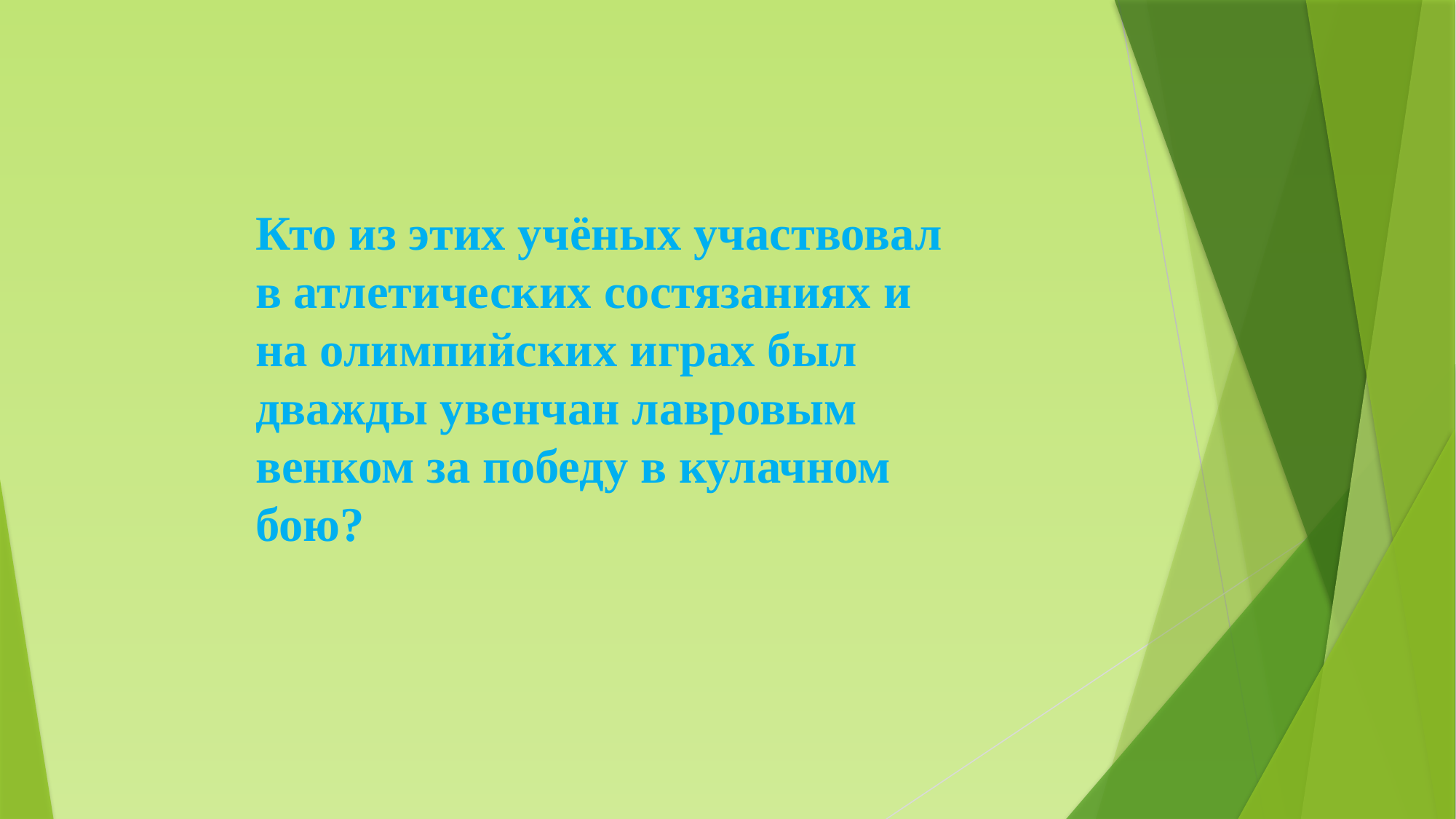

Кто из этих учёных участвовал в атлетических состязаниях и на олимпийских играх был дважды увенчан лавровым венком за победу в кулачном бою?